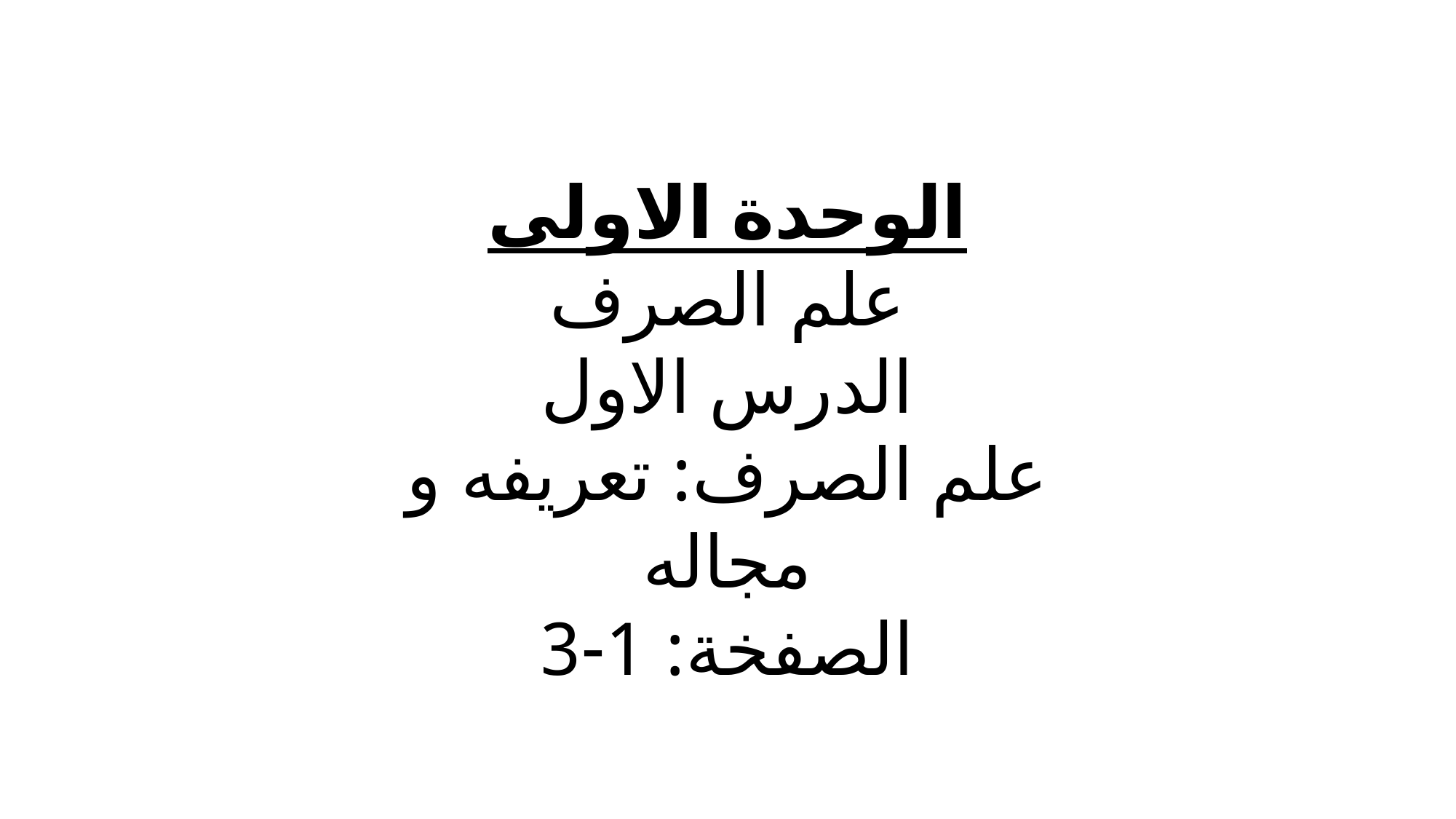

الوحدة الاولى
علم الصرف
الدرس الاول
علم الصرف: تعريفه و مجاله
الصفخة: 1-3